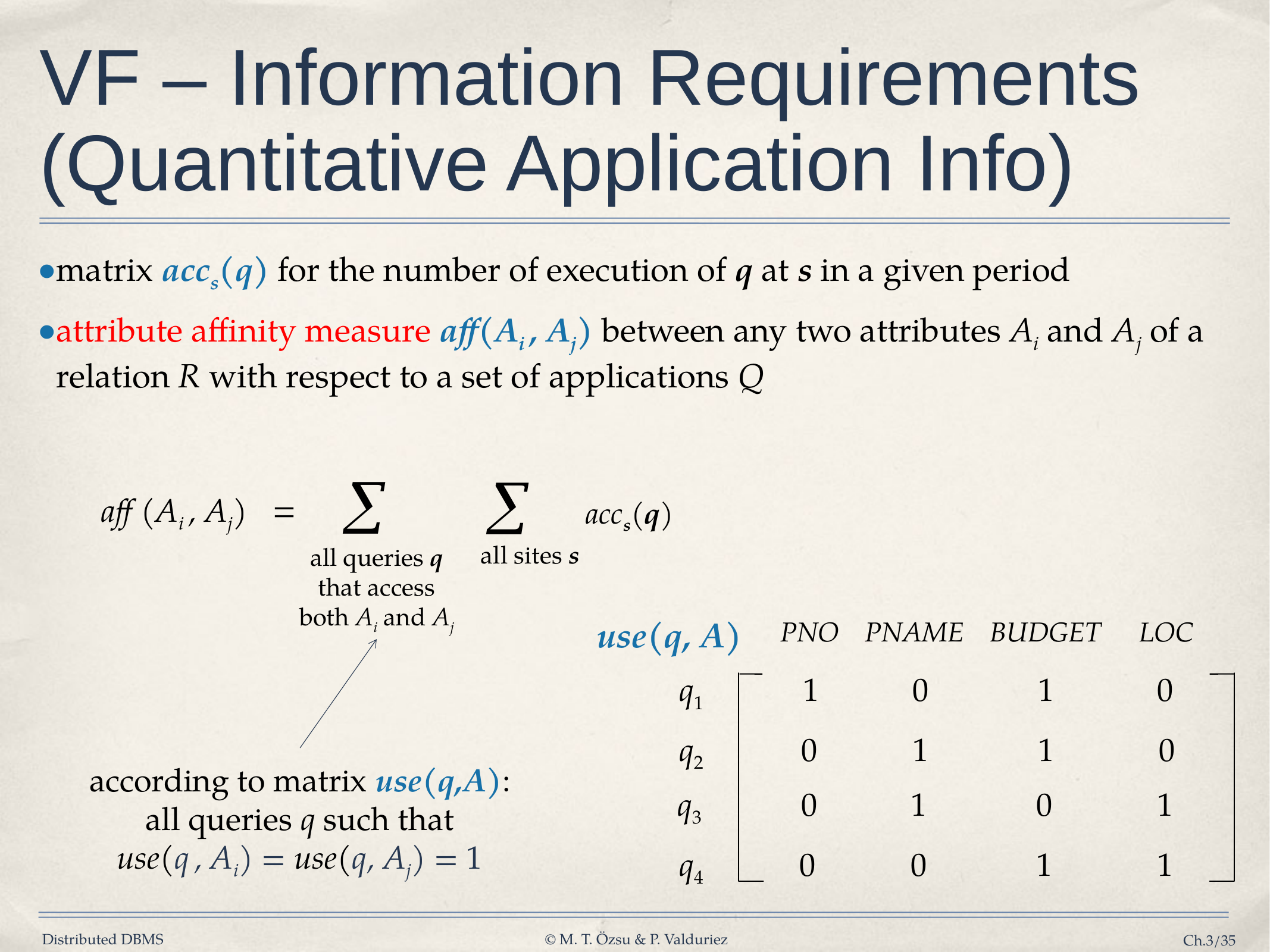

# VF – Information Requirements (Quantitative Application Info)
matrix accs(q) for the number of execution of q at s in a given period
attribute affinity measure aff(Ai , Aj) between any two attributes Ai and Aj of a relation R with respect to a set of applications Q
∑
∑
aff (Ai , Aj)   =
 accs(q)
all sites s
all queries q that access both Ai and Aj
use(q, A)
PNO
PNAME
BUDGET
LOC
q1
1
0
1
0

q2
0
1
1
0
q3
0
1
0
1
q4
0
0
1
1
according to matrix use(q,A):
all queries q such that
use(q , Ai) = use(q, Aj) = 1